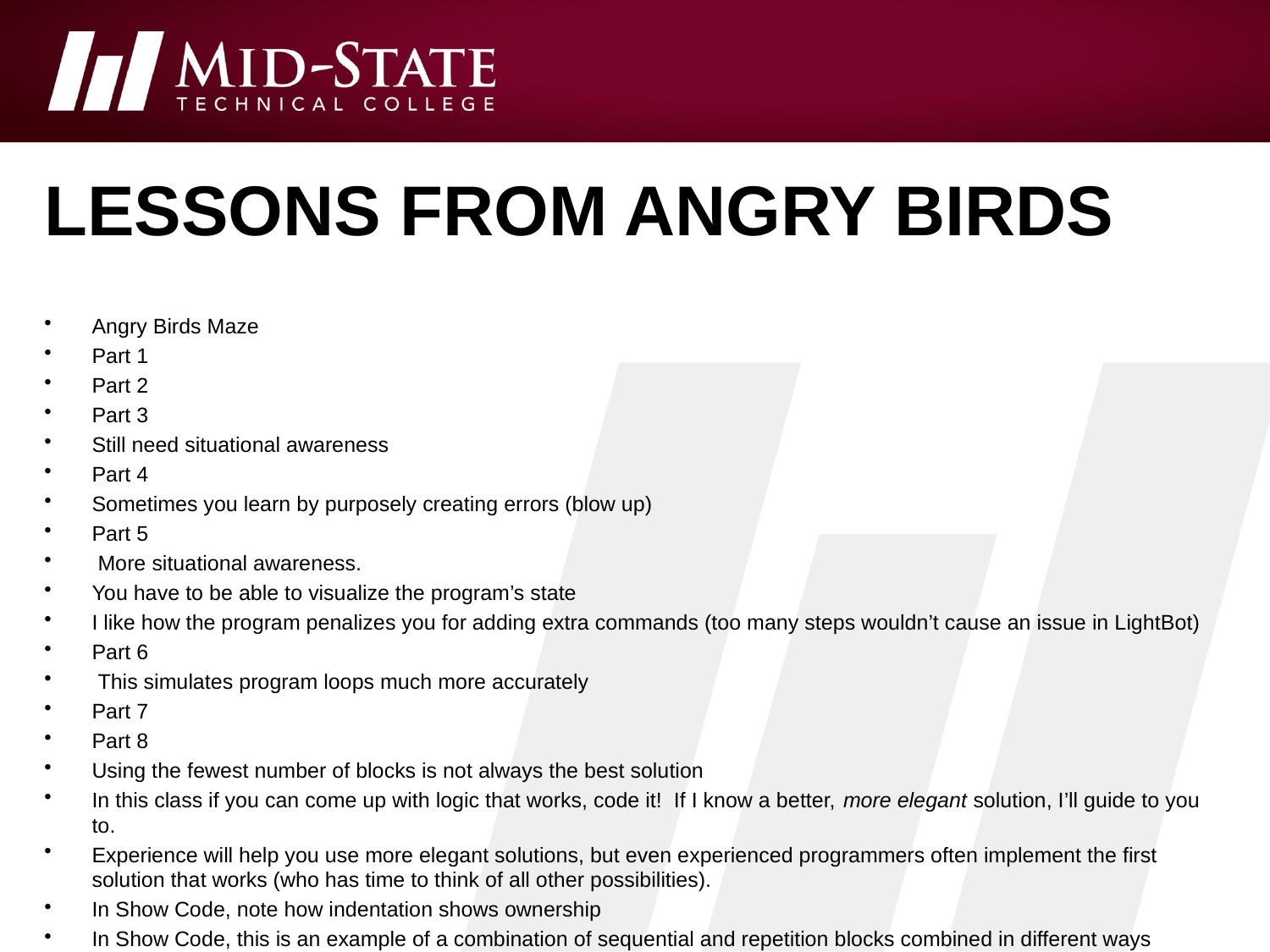

# Lessons from Angry Birds
Angry Birds Maze
Part 1
Part 2
Part 3
Still need situational awareness
Part 4
Sometimes you learn by purposely creating errors (blow up)
Part 5
 More situational awareness.
You have to be able to visualize the program’s state
I like how the program penalizes you for adding extra commands (too many steps wouldn’t cause an issue in LightBot)
Part 6
 This simulates program loops much more accurately
Part 7
Part 8
Using the fewest number of blocks is not always the best solution
In this class if you can come up with logic that works, code it!  If I know a better, more elegant solution, I’ll guide to you to.
Experience will help you use more elegant solutions, but even experienced programmers often implement the first solution that works (who has time to think of all other possibilities).
In Show Code, note how indentation shows ownership
In Show Code, this is an example of a combination of sequential and repetition blocks combined in different ways